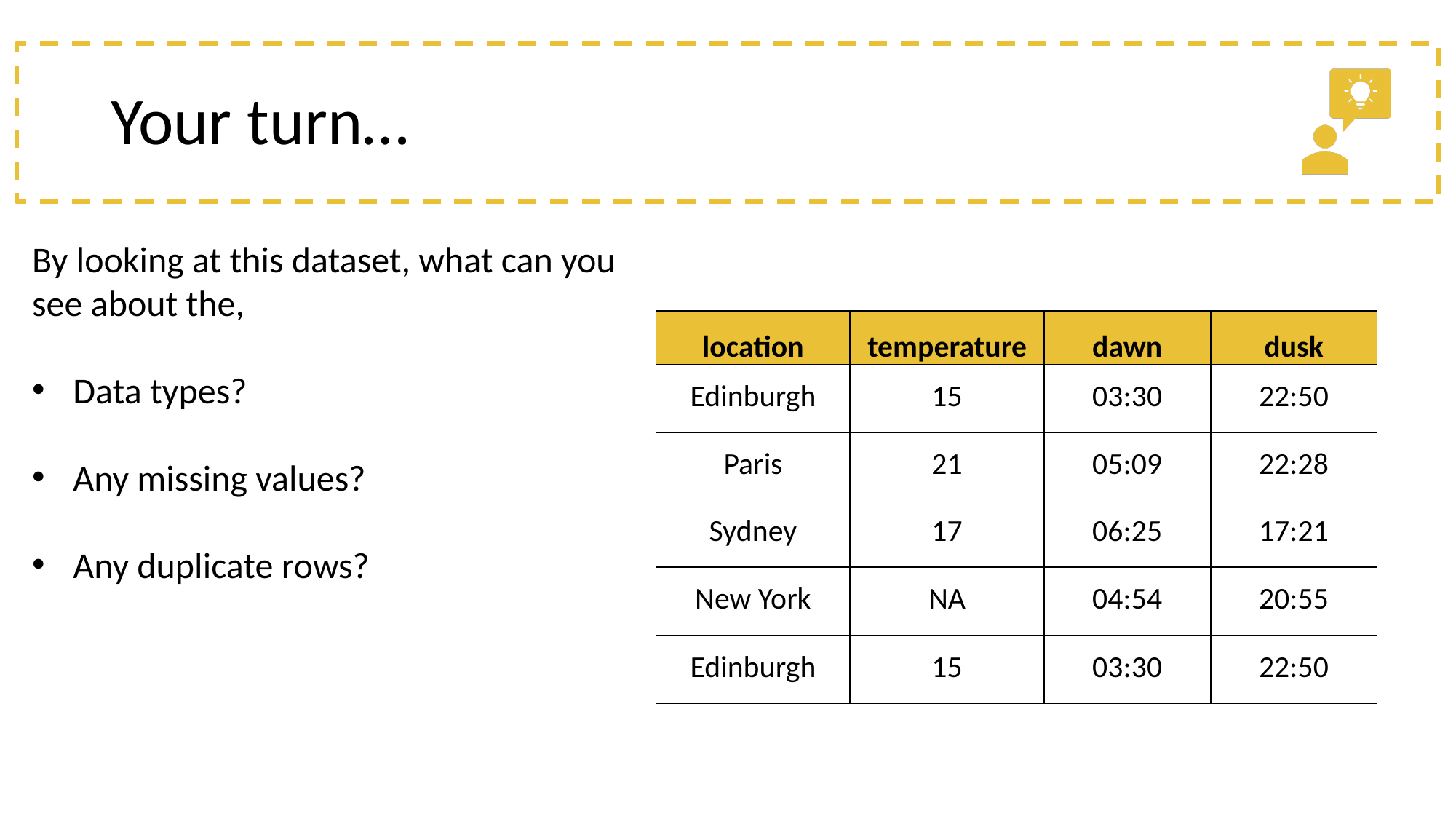

# Your turn…
By looking at this dataset, what can you see about the,

Data types?

Any missing values?

Any duplicate rows?

| location | temperature | dawn | dusk |
| --- | --- | --- | --- |
| Edinburgh | 15 | 03:30 | 22:50 |
| Paris | 21 | 05:09 | 22:28 |
| Sydney | 17 | 06:25 | 17:21 |
| New York | NA | 04:54 | 20:55 |
| Edinburgh | 15 | 03:30 | 22:50 |